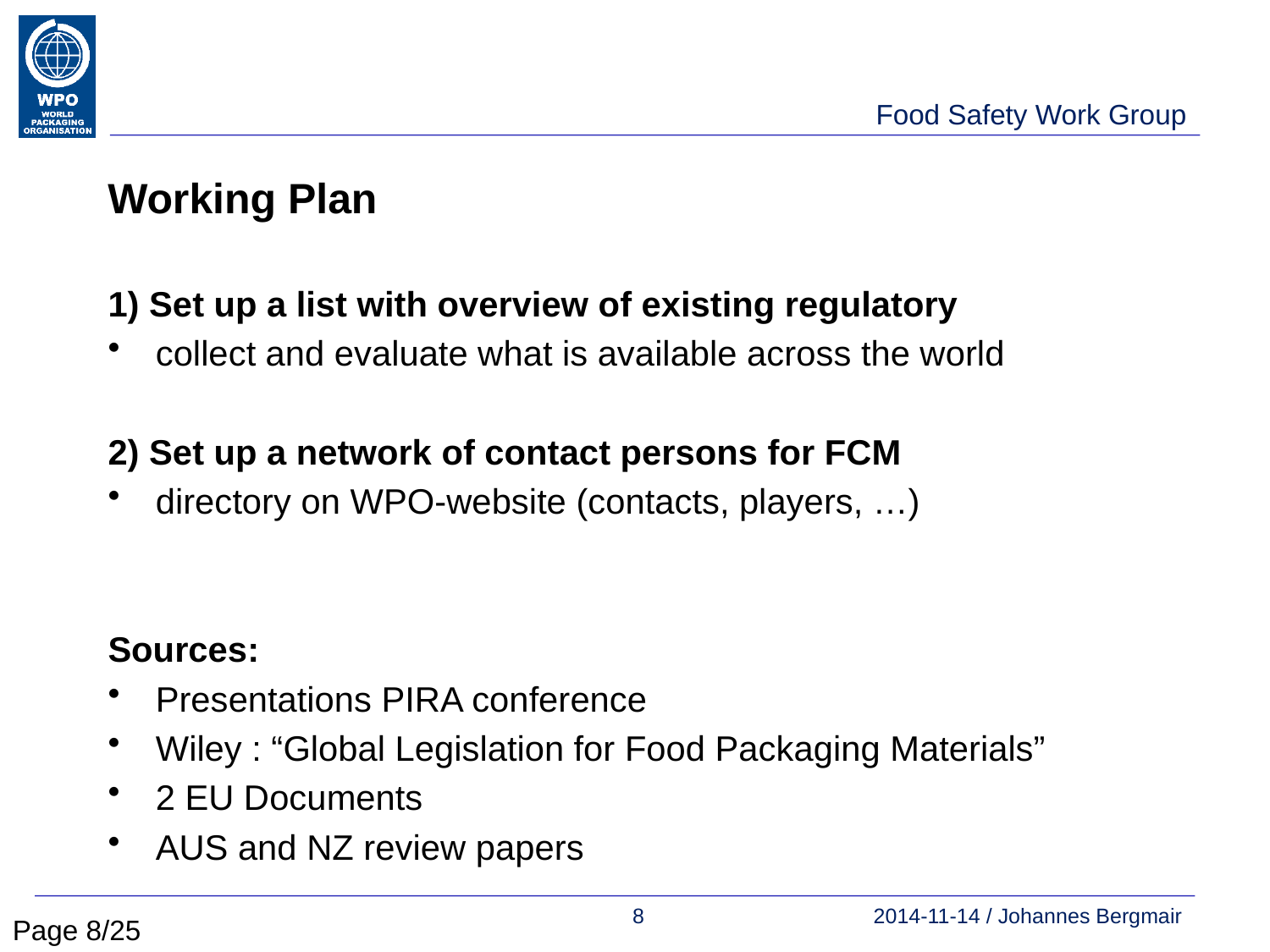

# Working Plan
1) Set up a list with overview of existing regulatory
collect and evaluate what is available across the world

2) Set up a network of contact persons for FCM
directory on WPO-website (contacts, players, …)

Sources:
Presentations PIRA conference
Wiley : “Global Legislation for Food Packaging Materials”
2 EU Documents
AUS and NZ review papers

Page 8/25